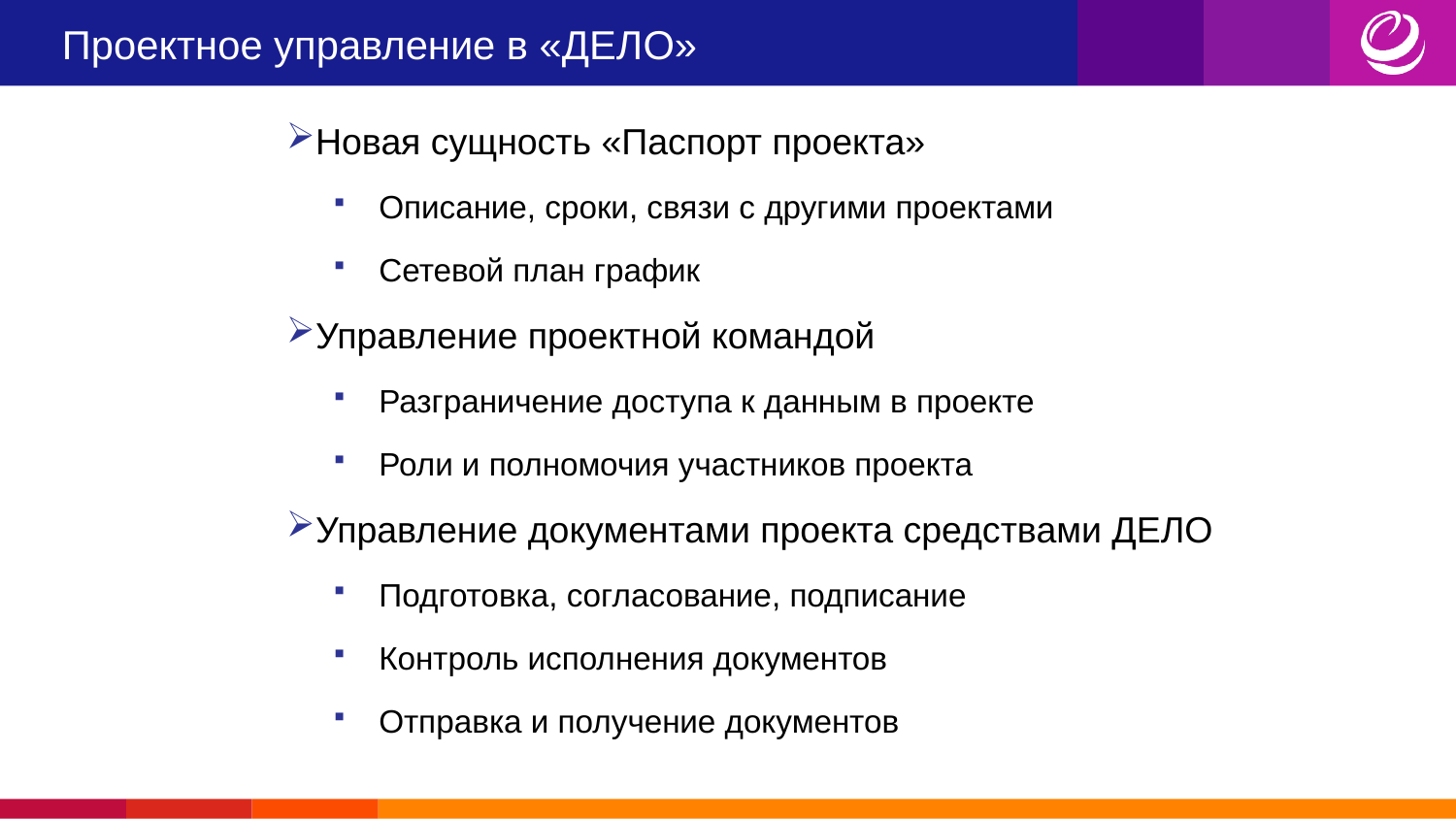

# Проектное управление в «ДЕЛО»
Новая сущность «Паспорт проекта»
Описание, сроки, связи с другими проектами
Сетевой план график
Управление проектной командой
Разграничение доступа к данным в проекте
Роли и полномочия участников проекта
Управление документами проекта средствами ДЕЛО
Подготовка, согласование, подписание
Контроль исполнения документов
Отправка и получение документов